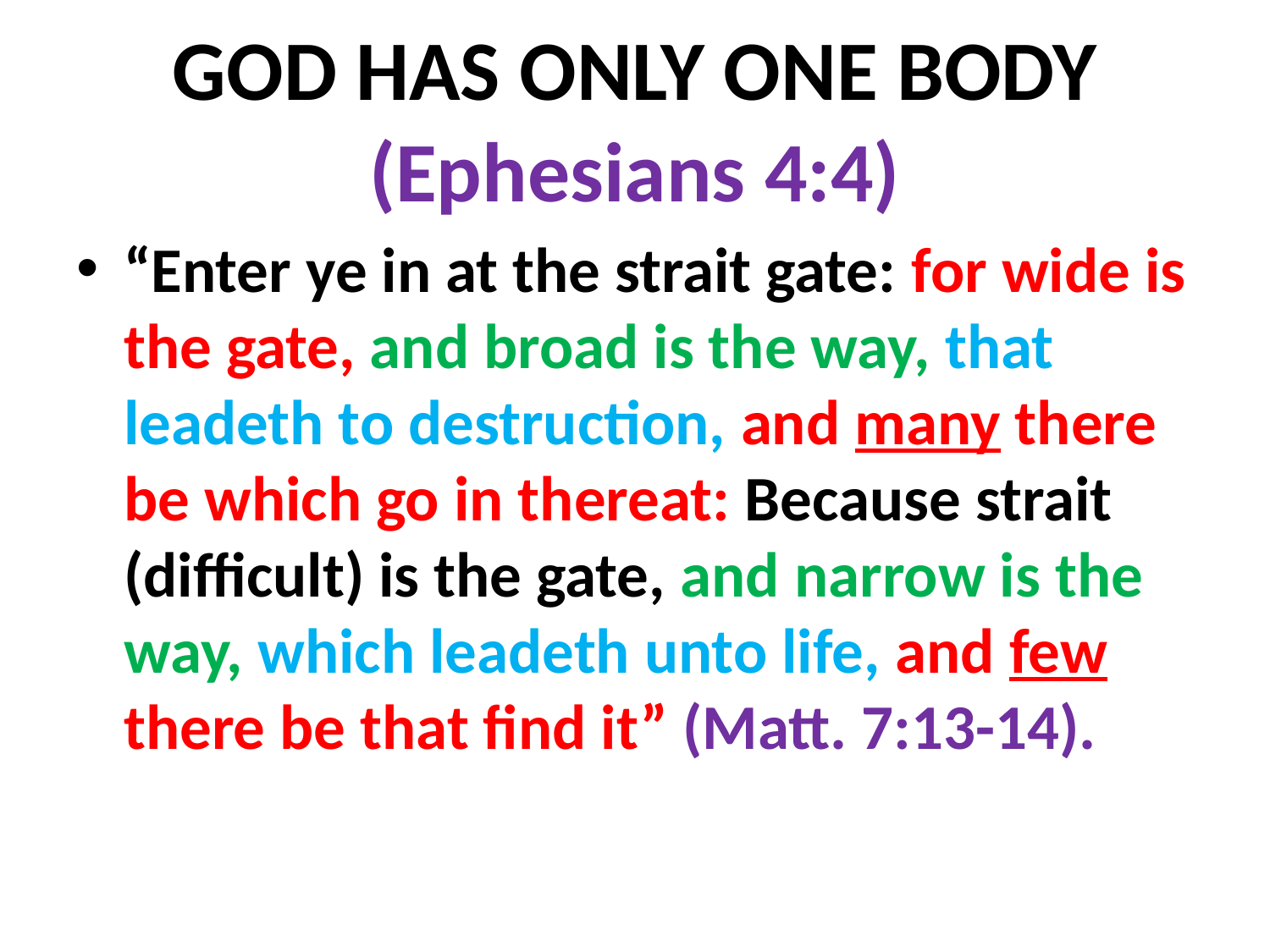

# GOD HAS ONLY ONE BODY (Ephesians 4:4)
“Enter ye in at the strait gate: for wide is the gate, and broad is the way, that leadeth to destruction, and many there be which go in thereat: Because strait (difficult) is the gate, and narrow is the way, which leadeth unto life, and few there be that find it” (Matt. 7:13-14).